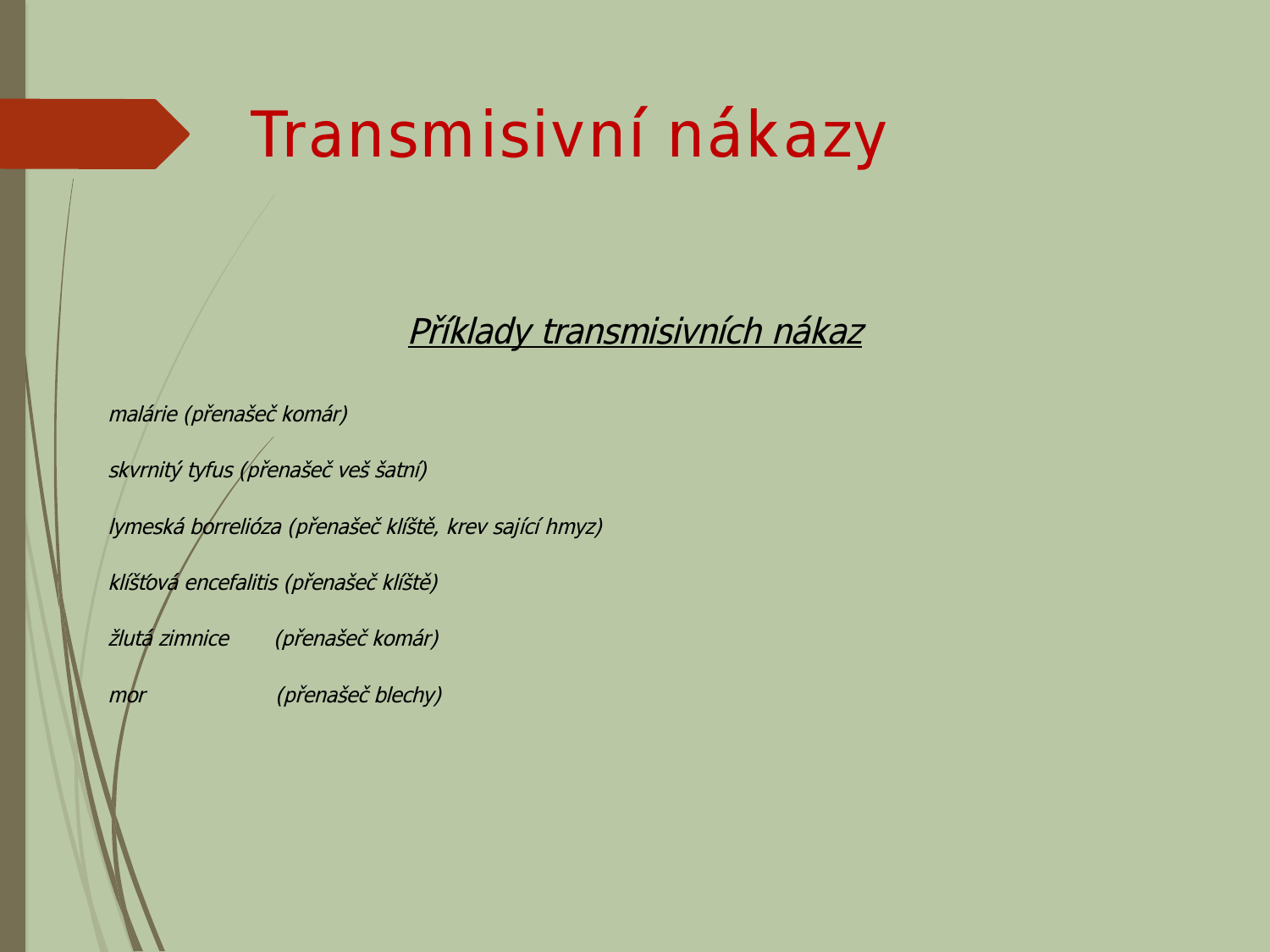

Transmisivní nákazy

Příklady transmisivních nákaz

malárie (přenašeč komár)

skvrnitý tyfus (přenašeč veš šatní)

lymeská borrelióza (přenašeč klíště, krev sající hmyz)

klíšťová encefalitis (přenašeč klíště)

žlutá zimnice       (přenašeč komár)

mor                    (přenašeč blechy)